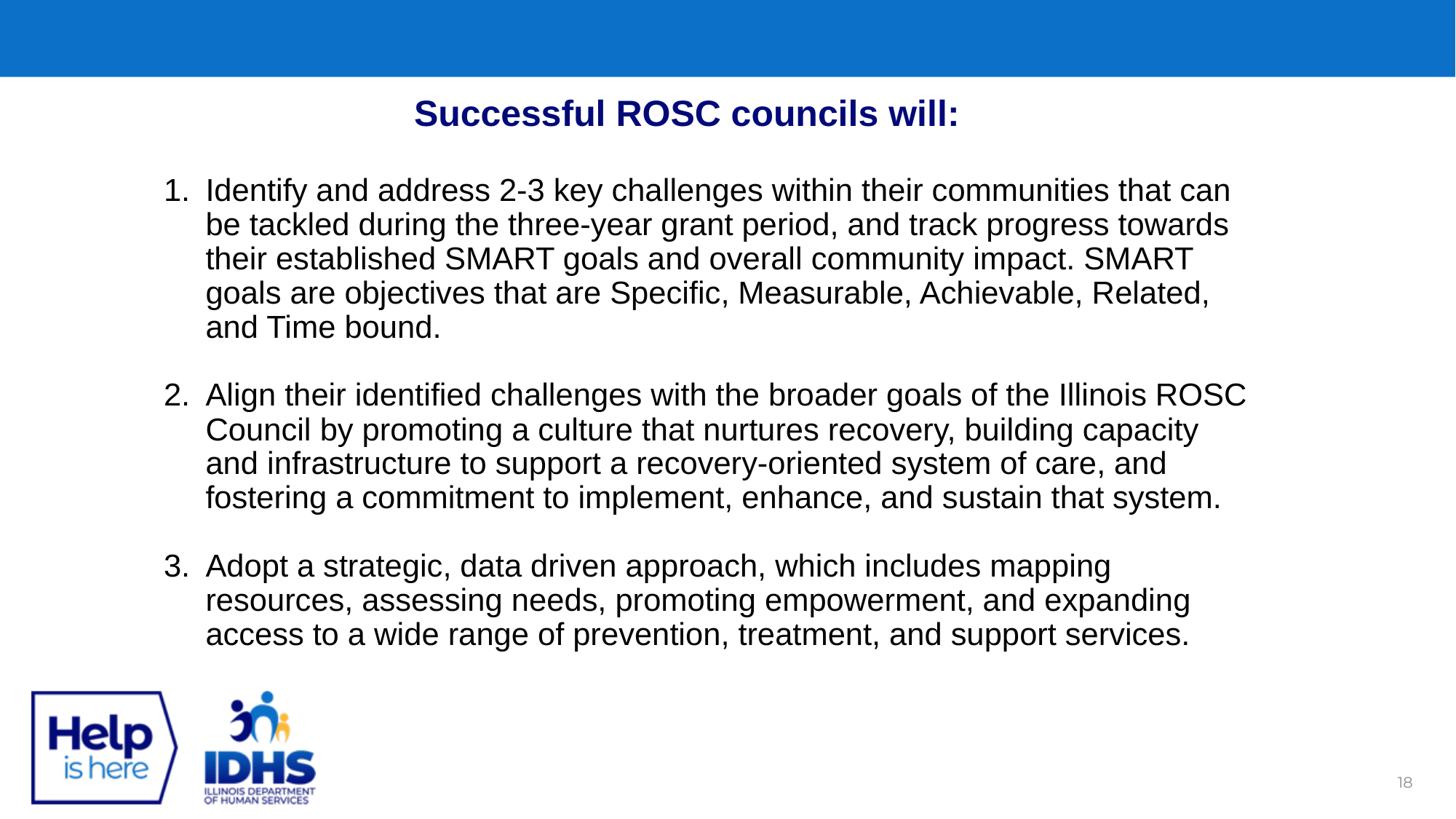

Successful ROSC councils will:
Identify and address 2-3 key challenges within their communities that can be tackled during the three-year grant period, and track progress towards their established SMART goals and overall community impact. SMART goals are objectives that are Specific, Measurable, Achievable, Related, and Time bound.

Align their identified challenges with the broader goals of the Illinois ROSC Council by promoting a culture that nurtures recovery, building capacity and infrastructure to support a recovery-oriented system of care, and fostering a commitment to implement, enhance, and sustain that system.

Adopt a strategic, data driven approach, which includes mapping resources, assessing needs, promoting empowerment, and expanding access to a wide range of prevention, treatment, and support services.

18